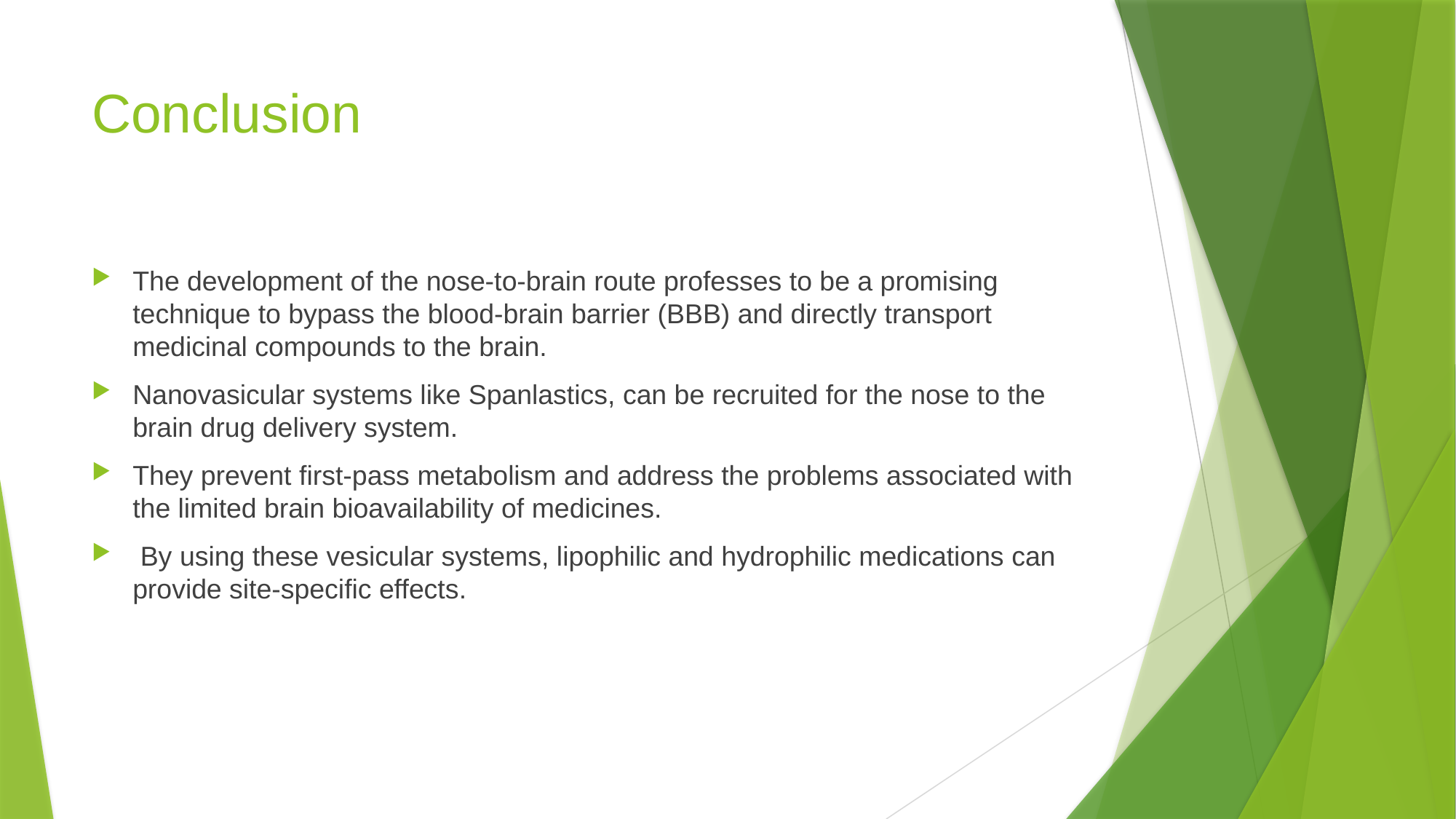

# Conclusion
The development of the nose-to-brain route professes to be a promising technique to bypass the blood-brain barrier (BBB) and directly transport medicinal compounds to the brain.
Nanovasicular systems like Spanlastics, can be recruited for the nose to the brain drug delivery system.
They prevent first-pass metabolism and address the problems associated with the limited brain bioavailability of medicines.
 By using these vesicular systems, lipophilic and hydrophilic medications can provide site-specific effects.